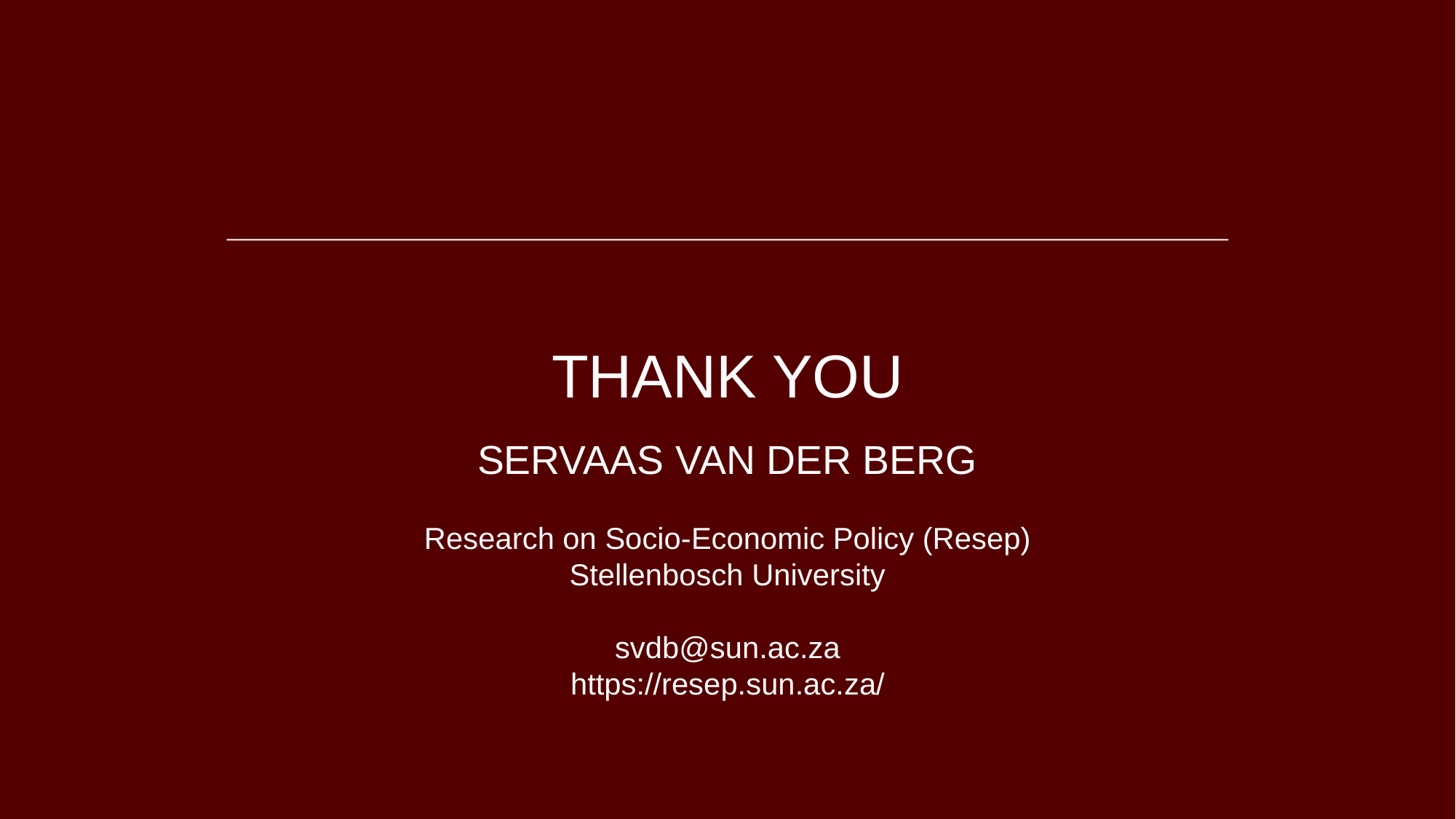

THANK YOU

SERVAAS VAN DER BERG

Research on Socio-Economic Policy (Resep)
Stellenbosch University

svdb@sun.ac.za
https://resep.sun.ac.za/